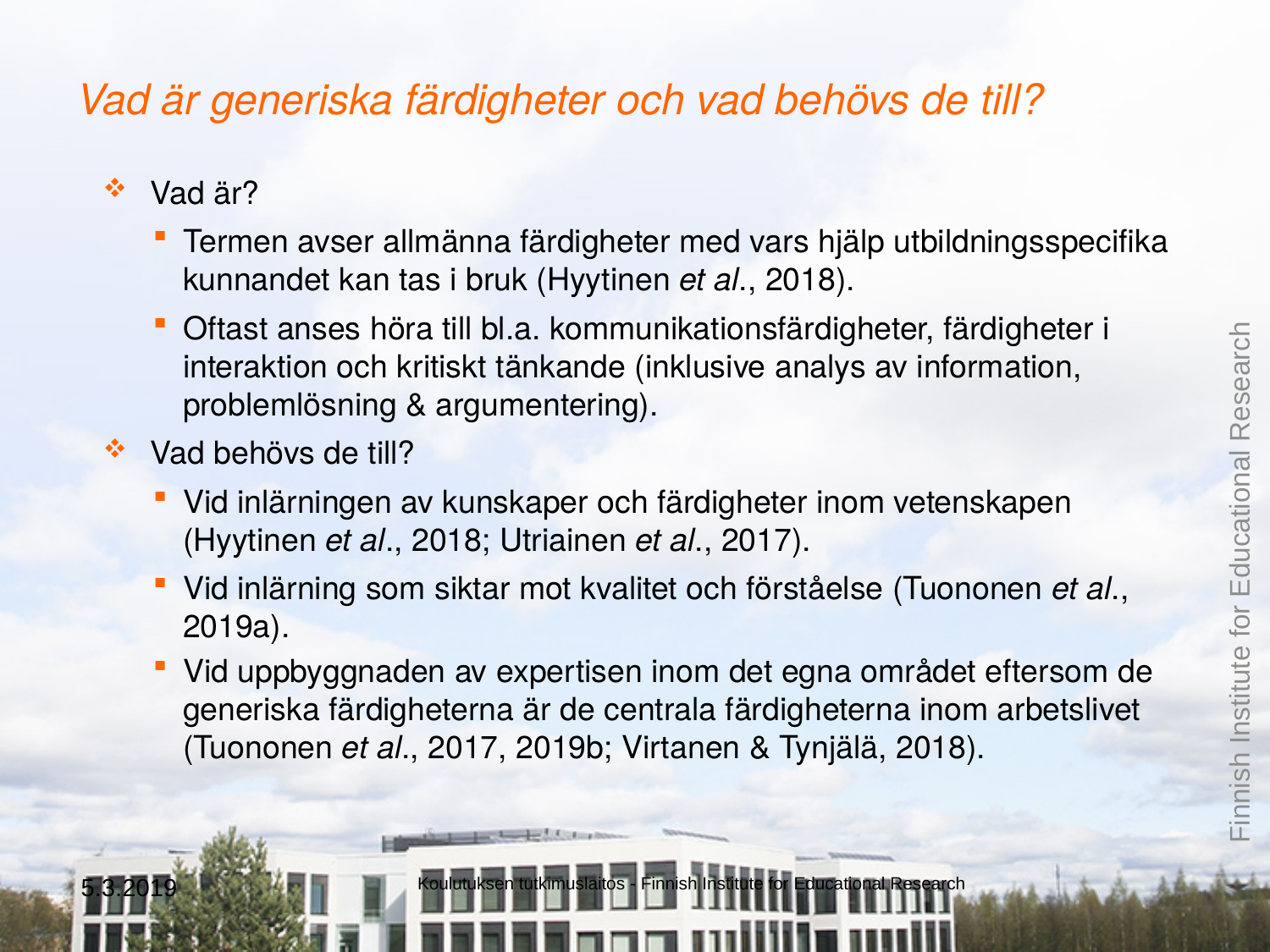

# Vad är generiska färdigheter och vad behövs de till?
Vad är?
Termen avser allmänna färdigheter med vars hjälp utbildningsspecifika kunnandet kan tas i bruk (Hyytinen et al., 2018).
Oftast anses höra till bl.a. kommunikationsfärdigheter, färdigheter i interaktion och kritiskt tänkande (inklusive analys av information, problemlösning & argumentering).
Vad behövs de till?
Vid inlärningen av kunskaper och färdigheter inom vetenskapen (Hyytinen et al., 2018; Utriainen et al., 2017).
Vid inlärning som siktar mot kvalitet och förståelse (Tuononen et al., 2019a).
Vid uppbyggnaden av expertisen inom det egna området eftersom de generiska färdigheterna är de centrala färdigheterna inom arbetslivet  (Tuononen et al., 2017, 2019b; Virtanen & Tynjälä, 2018).

5.3.2019
Koulutuksen tutkimuslaitos - Finnish Institute for Educational Research